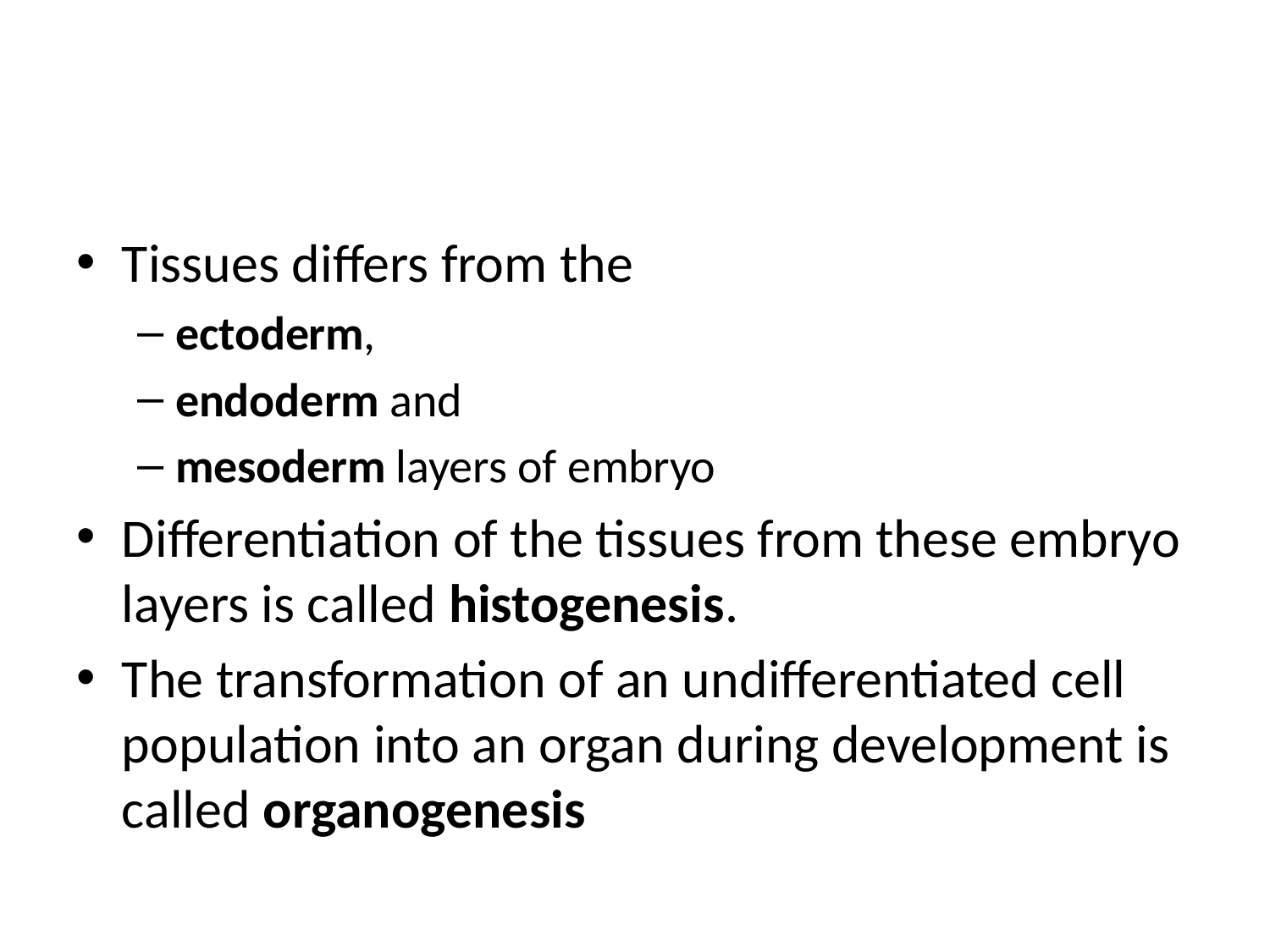

#
Tissues differs from the
ectoderm,
endoderm and
mesoderm layers of embryo
Differentiation of the tissues from these embryo layers is called histogenesis.
The transformation of an undifferentiated cell population into an organ during development is called organogenesis